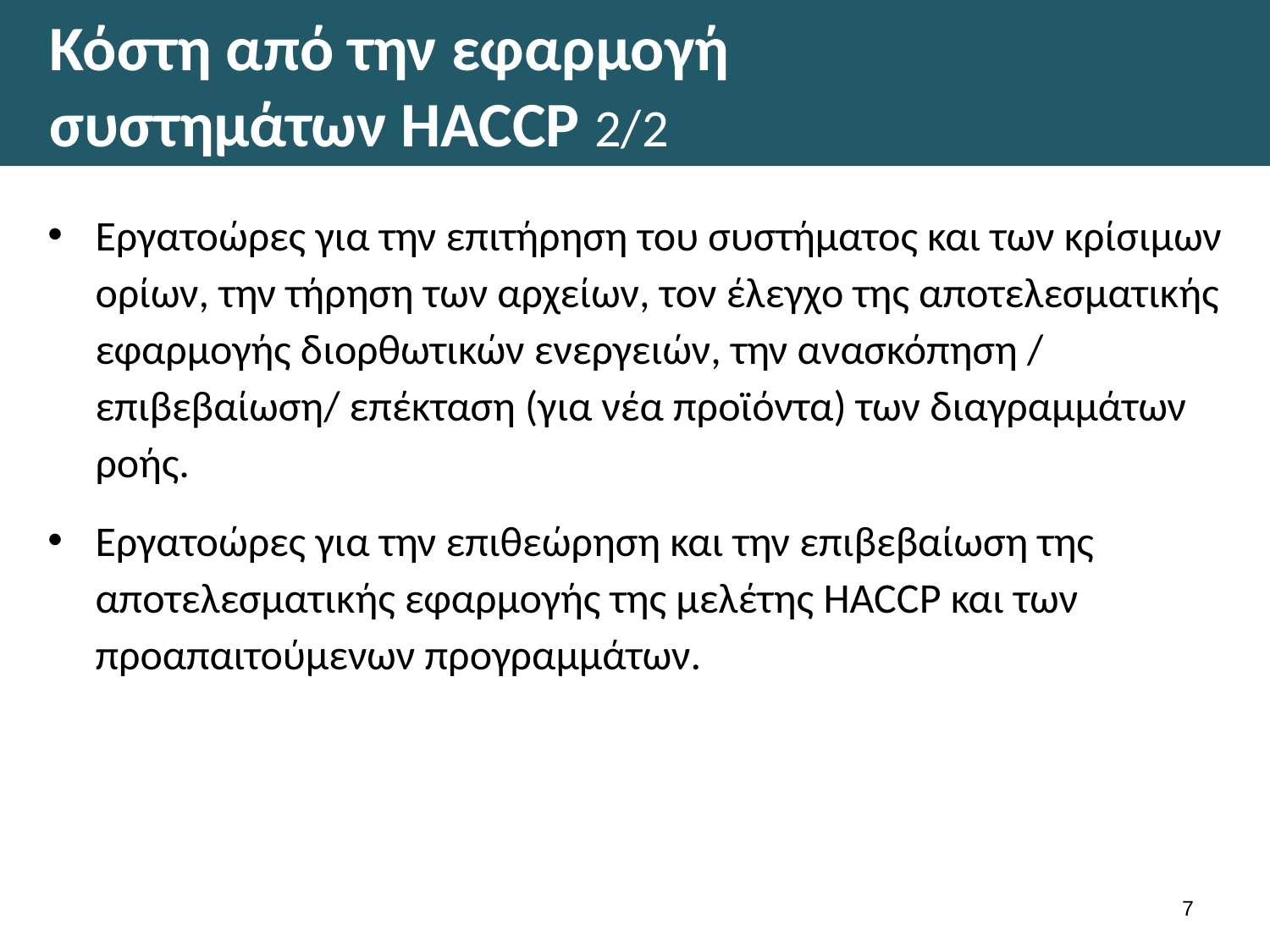

# Κόστη από την εφαρμογή συστημάτων HACCP 2/2
Εργατοώρες για την επιτήρηση του συστήματος και των κρίσιμων ορίων, την τήρηση των αρχείων, τον έλεγχο της αποτελεσματικής εφαρμογής διορθωτικών ενεργειών, την ανασκόπηση / επιβεβαίωση/ επέκταση (για νέα προϊόντα) των διαγραμμάτων ροής.
Εργατοώρες για την επιθεώρηση και την επιβεβαίωση της αποτελεσματικής εφαρμογής της μελέτης HACCΡ και των προαπαιτούμενων προγραμμάτων.
7